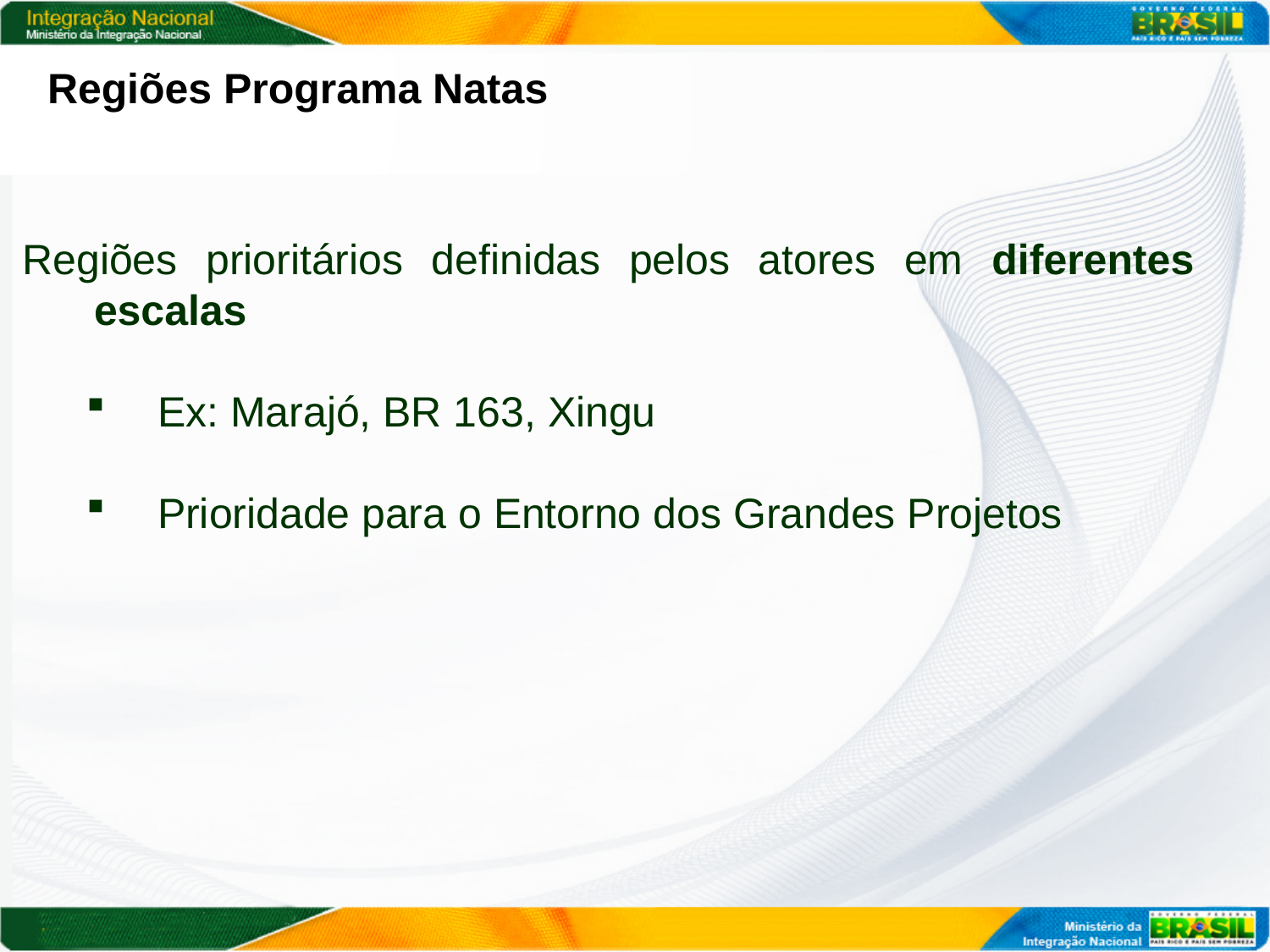

Regiões Programa Natas
Regiões prioritários definidas pelos atores em diferentes  escalas

Ex: Marajó, BR 163, Xingu

Prioridade para o Entorno dos Grandes Projetos